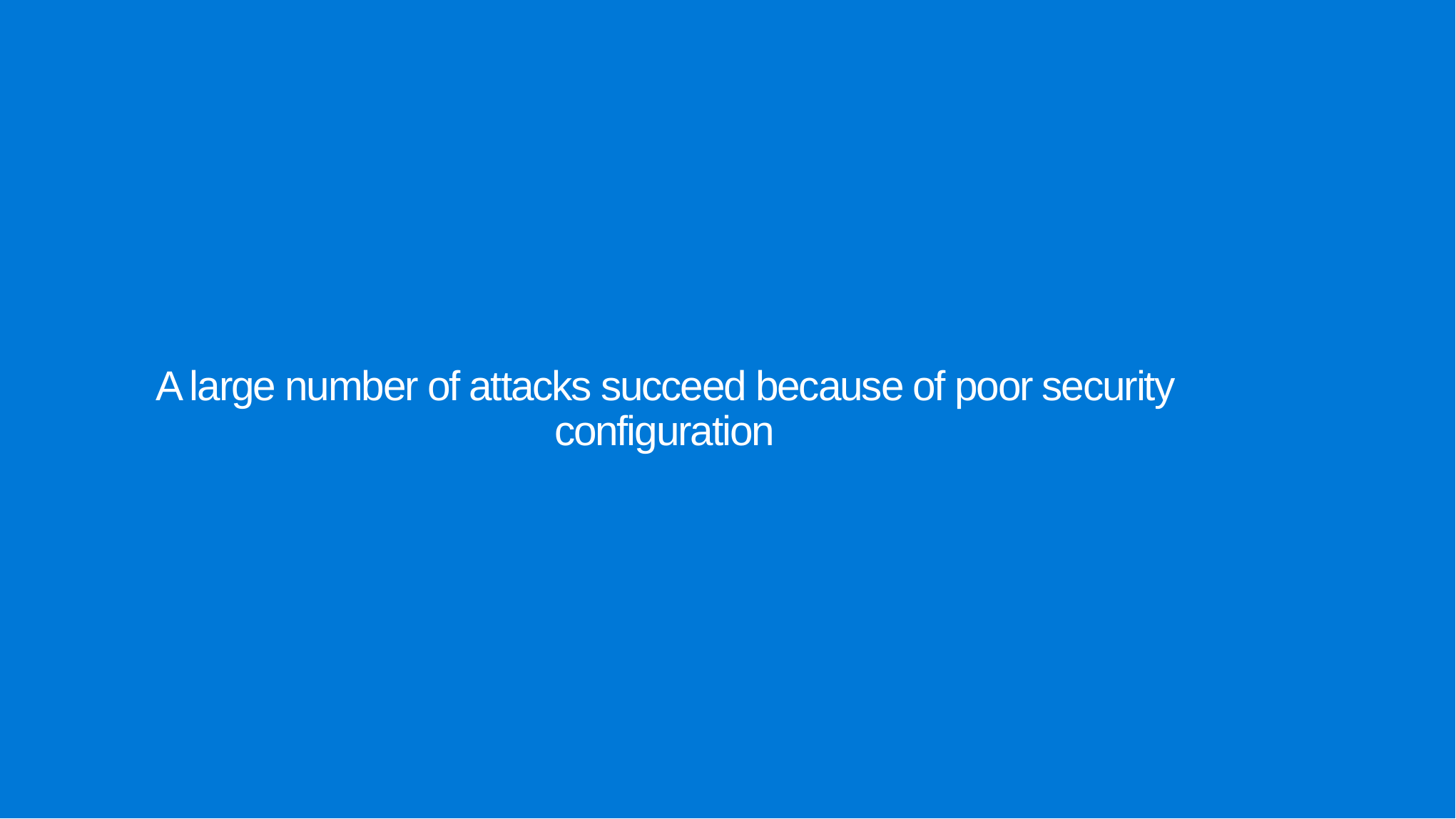

# A large number of attacks succeed because of poor security configuration